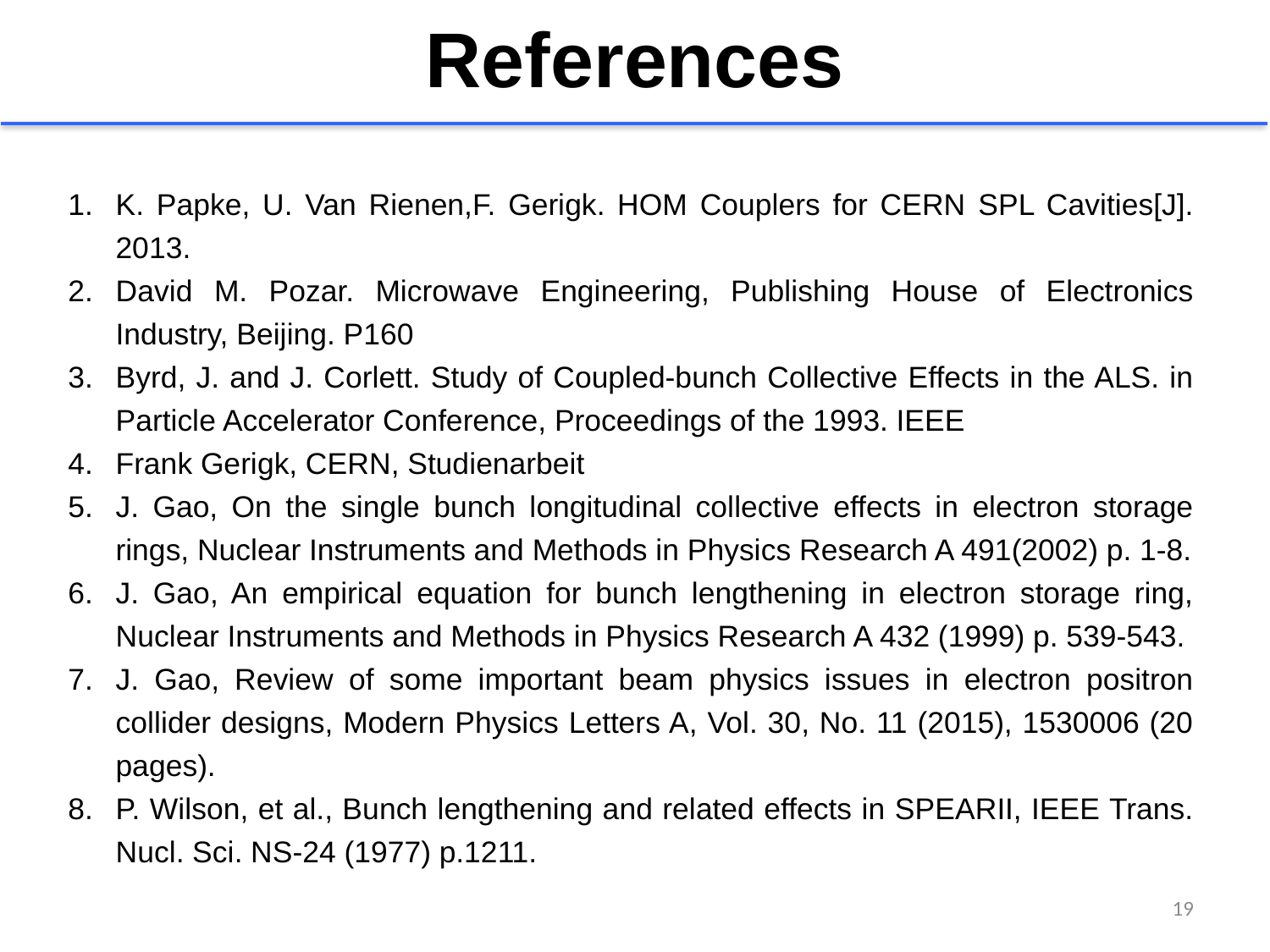

References
K. Papke, U. Van Rienen,F. Gerigk. HOM Couplers for CERN SPL Cavities[J]. 2013.
David M. Pozar. Microwave Engineering, Publishing House of Electronics Industry, Beijing. P160
Byrd, J. and J. Corlett. Study of Coupled-bunch Collective Effects in the ALS. in Particle Accelerator Conference, Proceedings of the 1993. IEEE
Frank Gerigk, CERN, Studienarbeit
J. Gao, On the single bunch longitudinal collective effects in electron storage rings, Nuclear Instruments and Methods in Physics Research A 491(2002) p. 1-8.
J. Gao, An empirical equation for bunch lengthening in electron storage ring, Nuclear Instruments and Methods in Physics Research A 432 (1999) p. 539-543.
J. Gao, Review of some important beam physics issues in electron positron collider designs, Modern Physics Letters A, Vol. 30, No. 11 (2015), 1530006 (20 pages).
P. Wilson, et al., Bunch lengthening and related effects in SPEARII, IEEE Trans. Nucl. Sci. NS-24 (1977) p.1211.

19